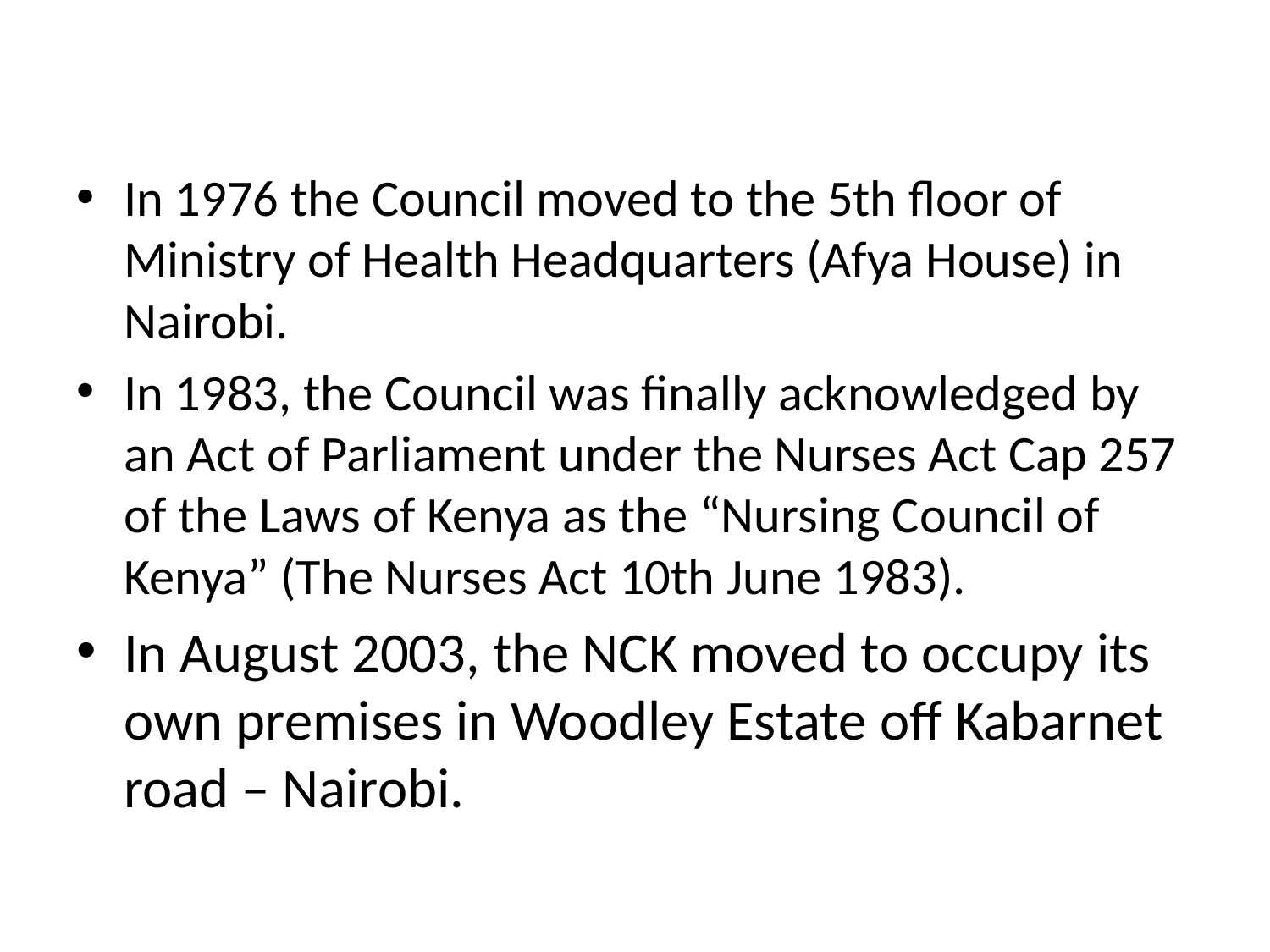

#
In 1976 the Council moved to the 5th floor of Ministry of Health Headquarters (Afya House) in Nairobi.
In 1983, the Council was finally acknowledged by an Act of Parliament under the Nurses Act Cap 257 of the Laws of Kenya as the “Nursing Council of Kenya” (The Nurses Act 10th June 1983).
In August 2003, the NCK moved to occupy its own premises in Woodley Estate off Kabarnet road – Nairobi.